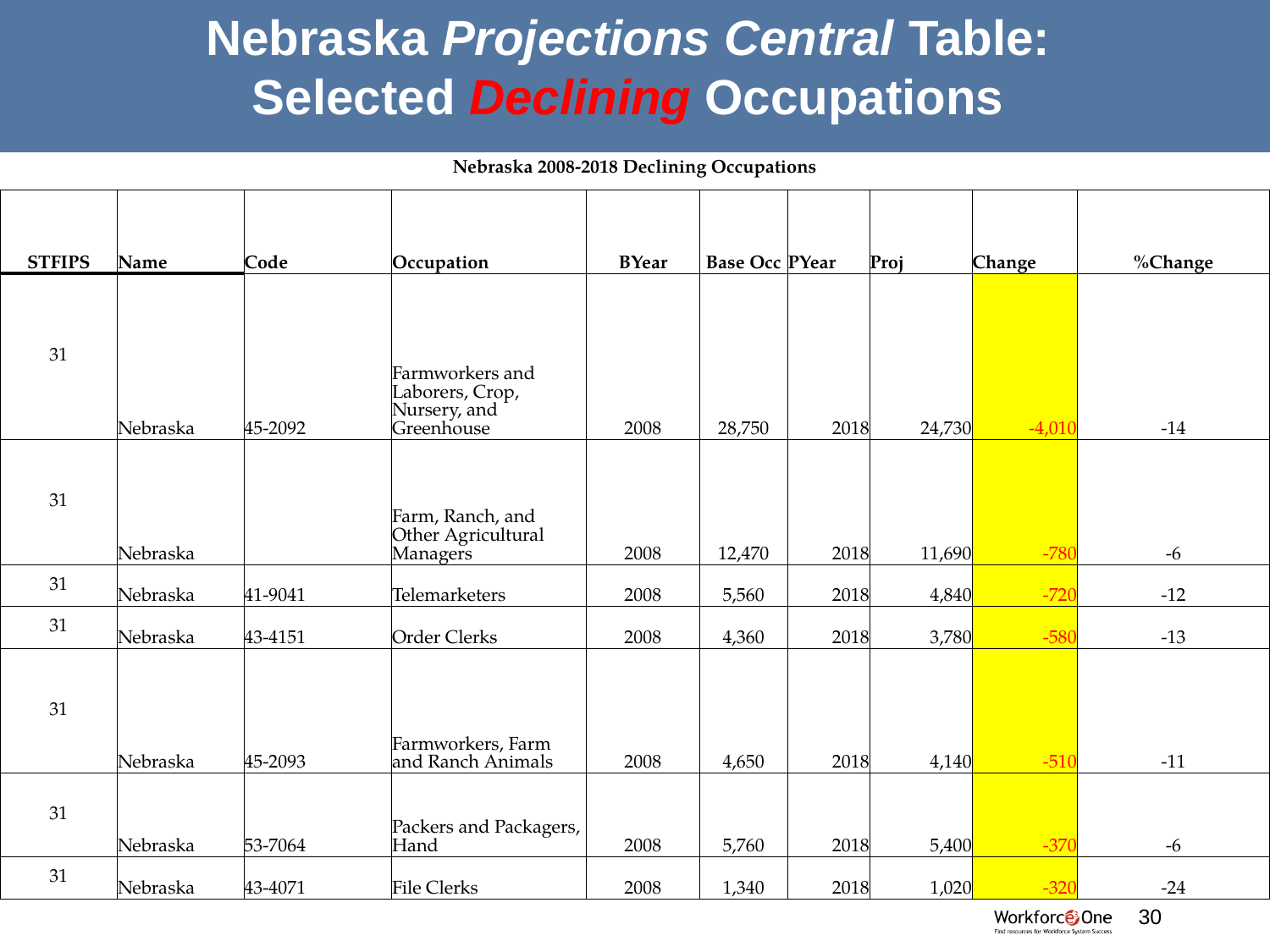

Nebraska Projections Central Table:
Selected Declining Occupations
| Nebraska 2008-2018 Declining Occupations |  |  |  |  |  |  |  |  |  |
| --- | --- | --- | --- | --- | --- | --- | --- | --- | --- |
| STFIPS | Name | Code | Occupation | BYear | Base Occ | PYear | Proj | Change | %Change |
| 31 | Nebraska | 45-2092 | Farmworkers and Laborers, Crop, Nursery, and Greenhouse | 2008 | 28,750 | 2018 | 24,730 | -4,010 | -14 |
| 31 | Nebraska |  | Farm, Ranch, and Other Agricultural Managers | 2008 | 12,470 | 2018 | 11,690 | -780 | -6 |
| 31 | Nebraska | 41-9041 | Telemarketers | 2008 | 5,560 | 2018 | 4,840 | -720 | -12 |
| 31 | Nebraska | 43-4151 | Order Clerks | 2008 | 4,360 | 2018 | 3,780 | -580 | -13 |
| 31 | Nebraska | 45-2093 | Farmworkers, Farm and Ranch Animals | 2008 | 4,650 | 2018 | 4,140 | -510 | -11 |
| 31 | Nebraska | 53-7064 | Packers and Packagers, Hand | 2008 | 5,760 | 2018 | 5,400 | -370 | -6 |
| 31 | Nebraska | 43-4071 | File Clerks | 2008 | 1,340 | 2018 | 1,020 | -320 | -24 |
#
30